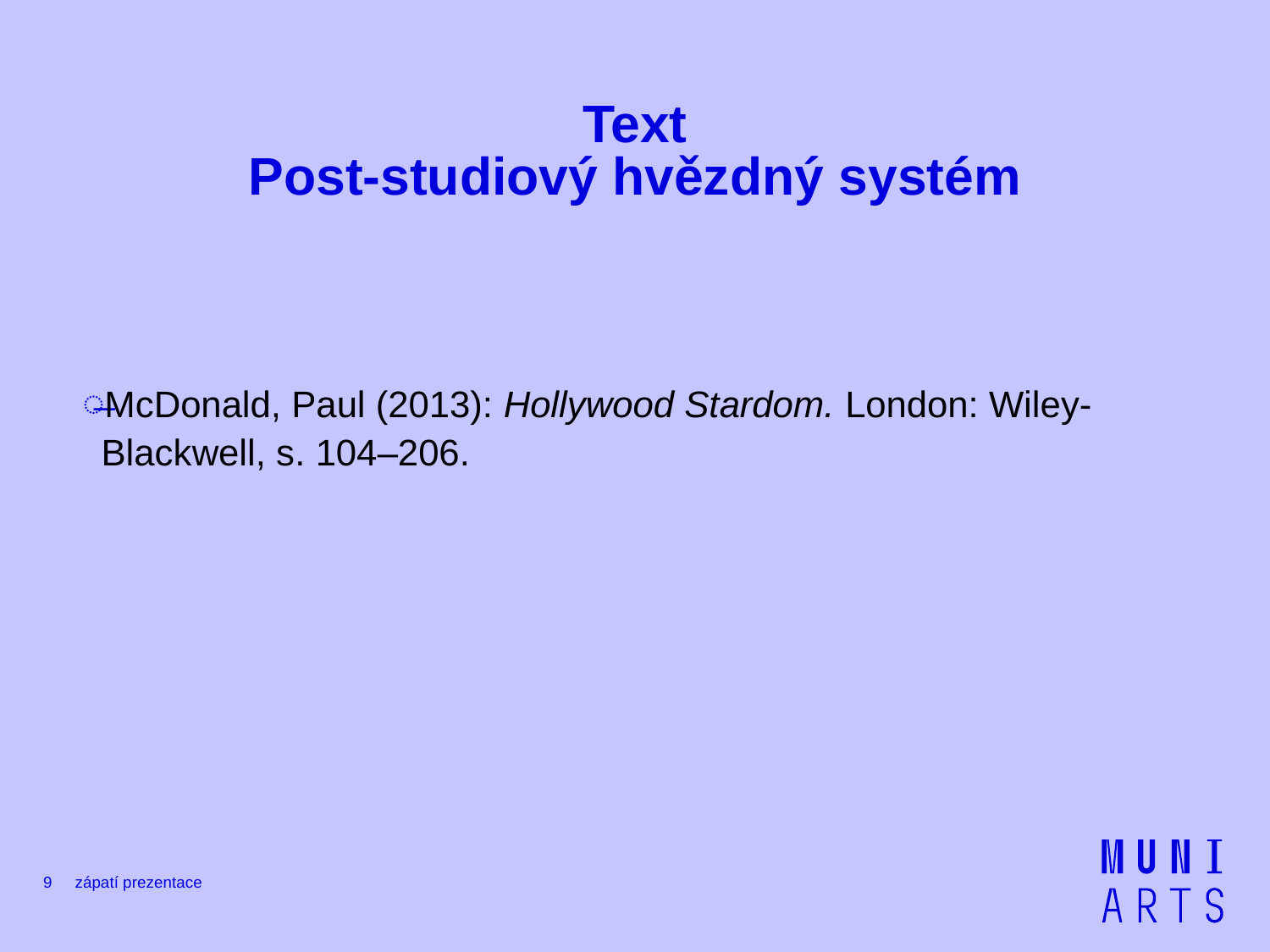

# Text Post-studiový hvězdný systém

McDonald, Paul (2013): Hollywood Stardom. London: Wiley-Blackwell, s. 104–206.

9
zápatí prezentace